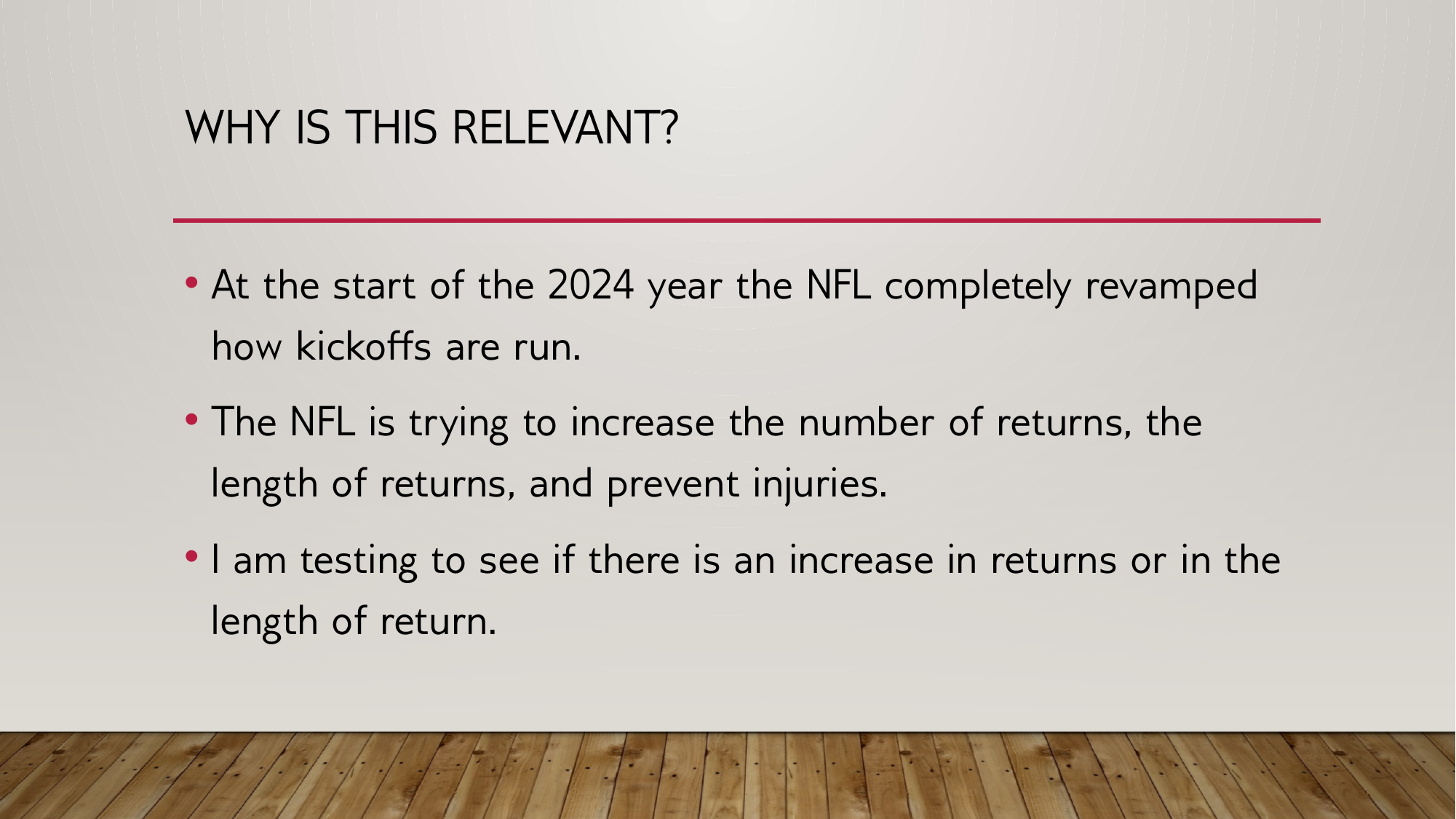

# Why is this relevant?
At the start of the 2024 year the NFL completely revamped how kickoffs are run.
The NFL is trying to increase the number of returns, the length of returns, and prevent injuries.
I am testing to see if there is an increase in returns or in the length of return.